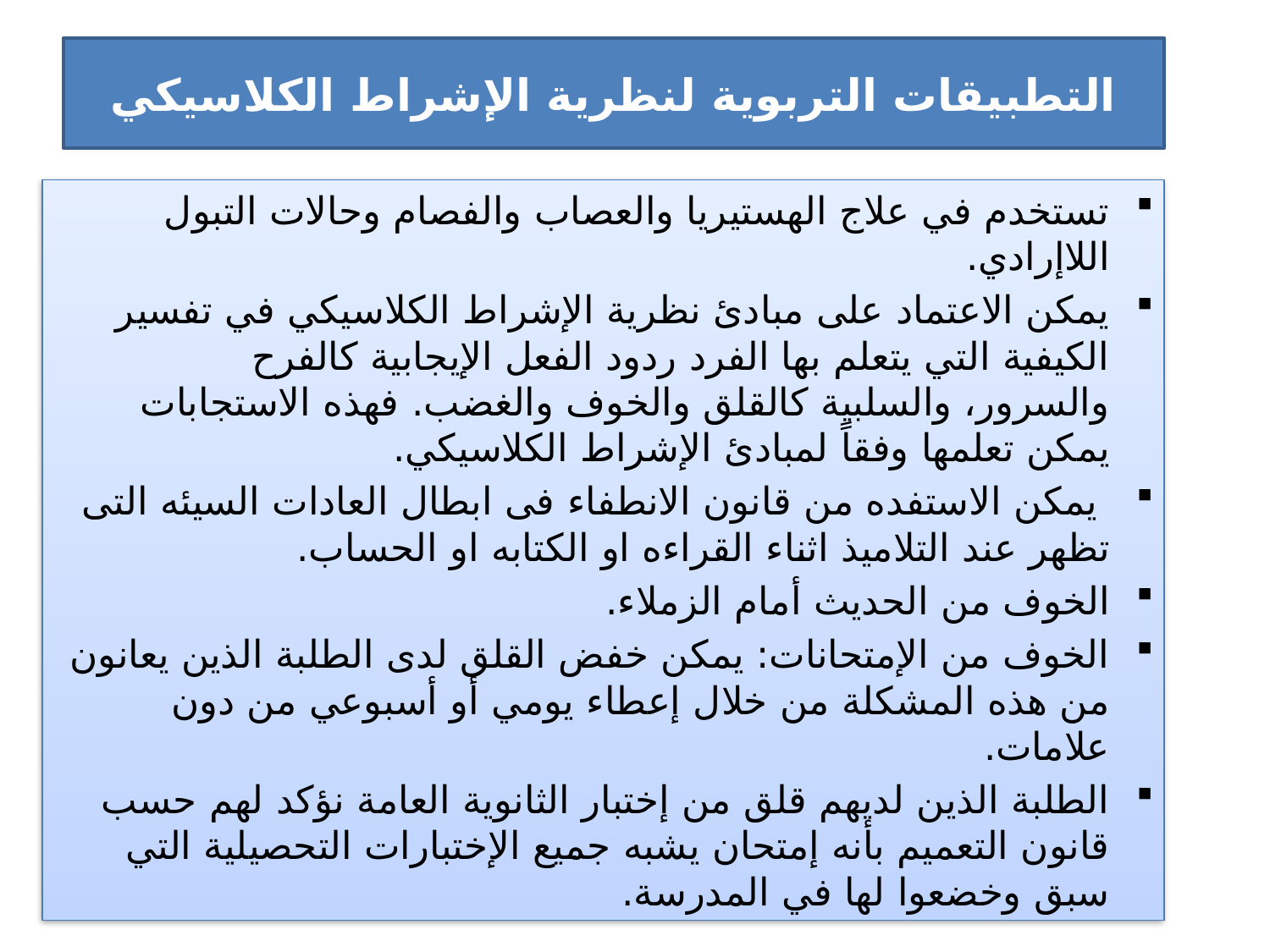

# التطبيقات التربوية لنظرية الإشراط الكلاسيكي
تستخدم في علاج الهستيريا والعصاب والفصام وحالات التبول اللاإرادي.
يمكن الاعتماد على مبادئ نظرية الإشراط الكلاسيكي في تفسير الكيفية التي يتعلم بها الفرد ردود الفعل الإيجابية كالفرح 
والسرور، والسلبية كالقلق والخوف والغضب. فهذه الاستجابات يمكن تعلمها وفقاً لمبادئ الإشراط الكلاسيكي.
 يمكن الاستفده من قانون الانطفاء فى ابطال العادات السيئه التى تظهر عند التلاميذ اثناء القراءه او الكتابه او الحساب.
الخوف من الحديث أمام الزملاء.
الخوف من الإمتحانات: يمكن خفض القلق لدى الطلبة الذين يعانون من هذه المشكلة من خلال إعطاء يومي أو أسبوعي من دون علامات.
الطلبة الذين لديهم قلق من إختبار الثانوية العامة نؤكد لهم حسب قانون التعميم بأنه إمتحان يشبه جميع الإختبارات التحصيلية التي سبق وخضعوا لها في المدرسة.